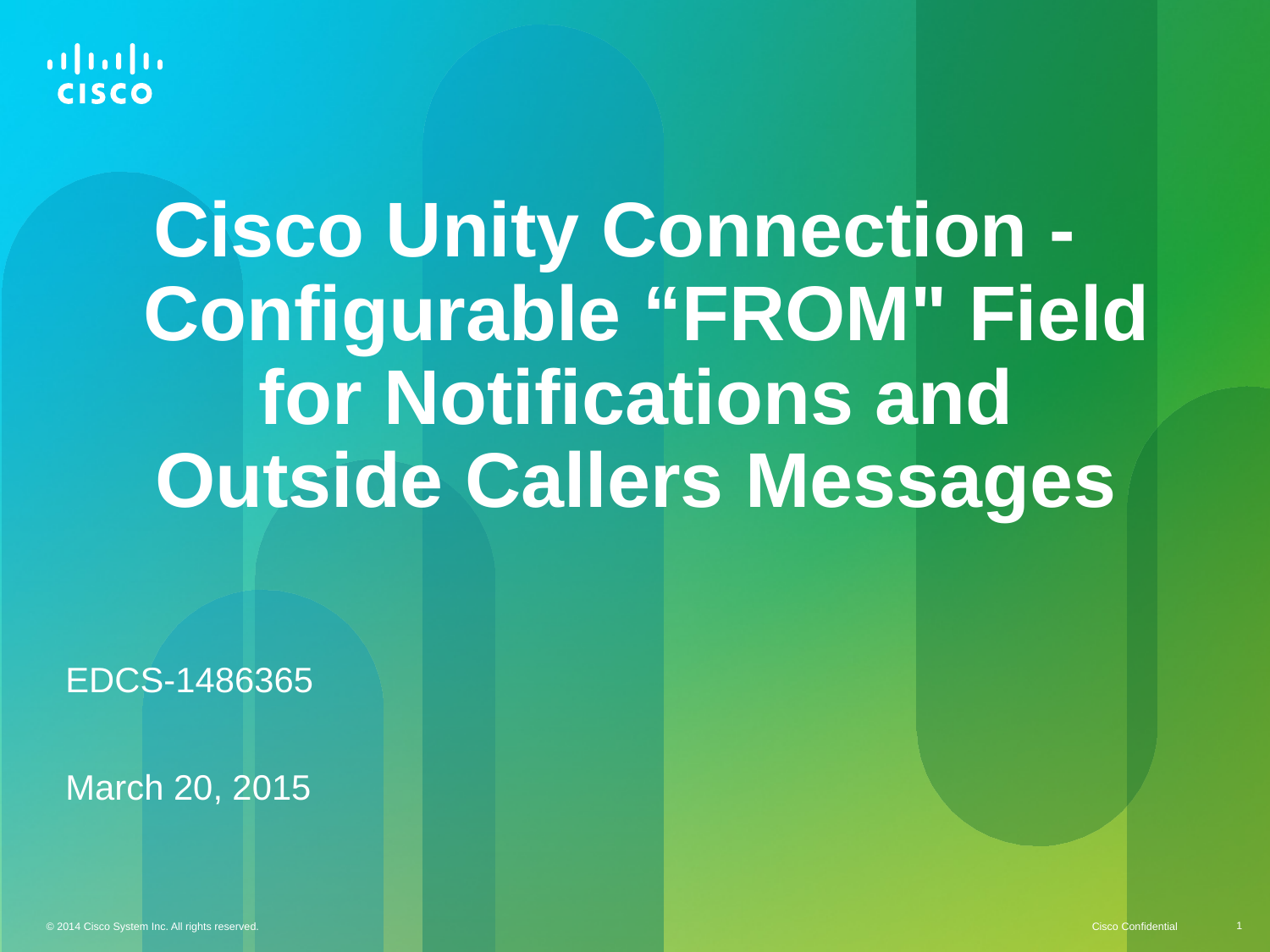

Cisco Unity Connection -
 Configurable “FROM" Field for Notifications and Outside Callers Messages

EDCS-1486365
March 20, 2015